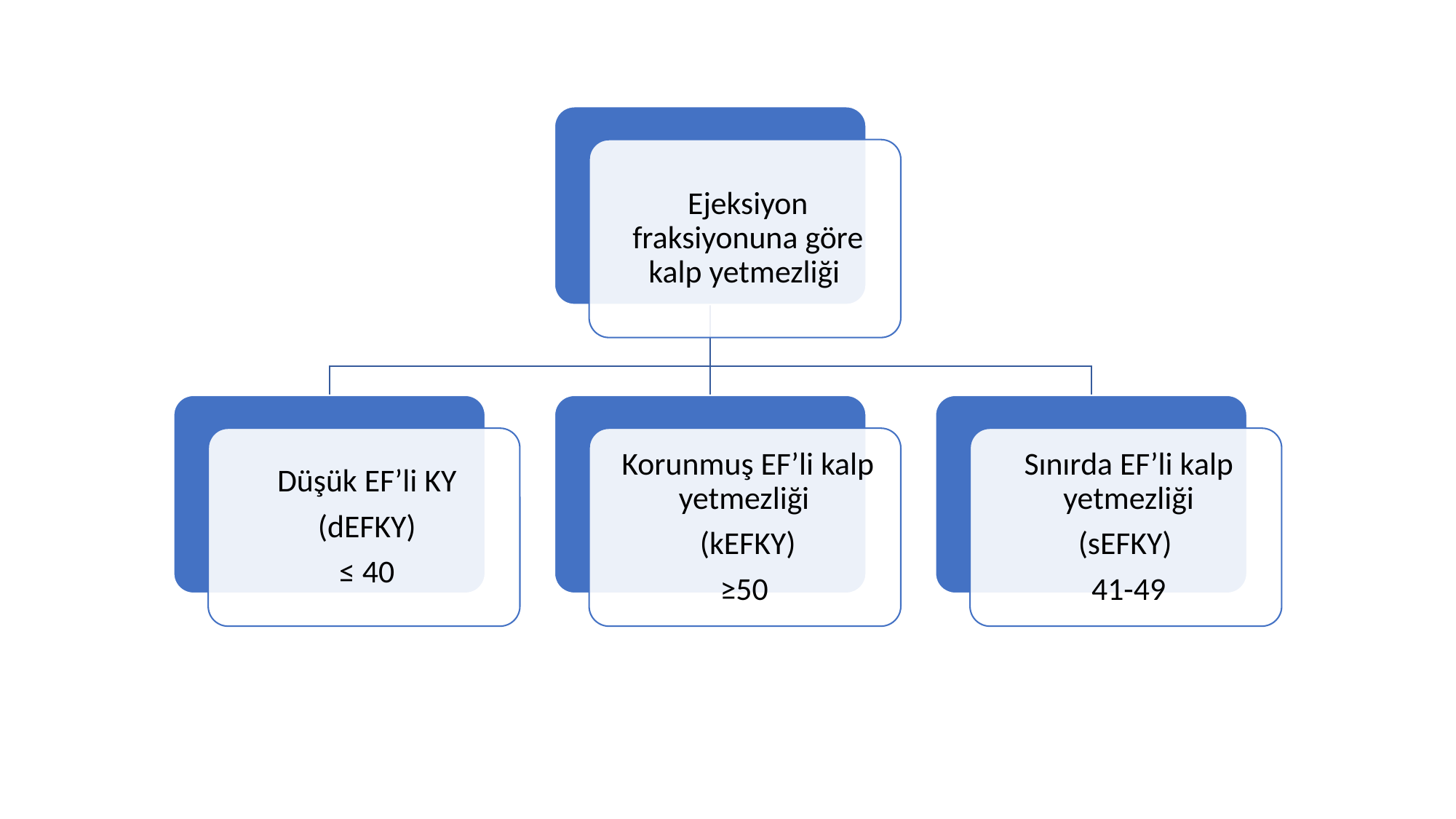

Ejeksiyon fraksiyonuna göre kalp yetmezliği
Düşük EF’li KY
(dEFKY)
≤ 40
Korunmuş EF’li kalp yetmezliği
(kEFKY)
≥50
Sınırda EF’li kalp yetmezliği
(sEFKY)
41-49